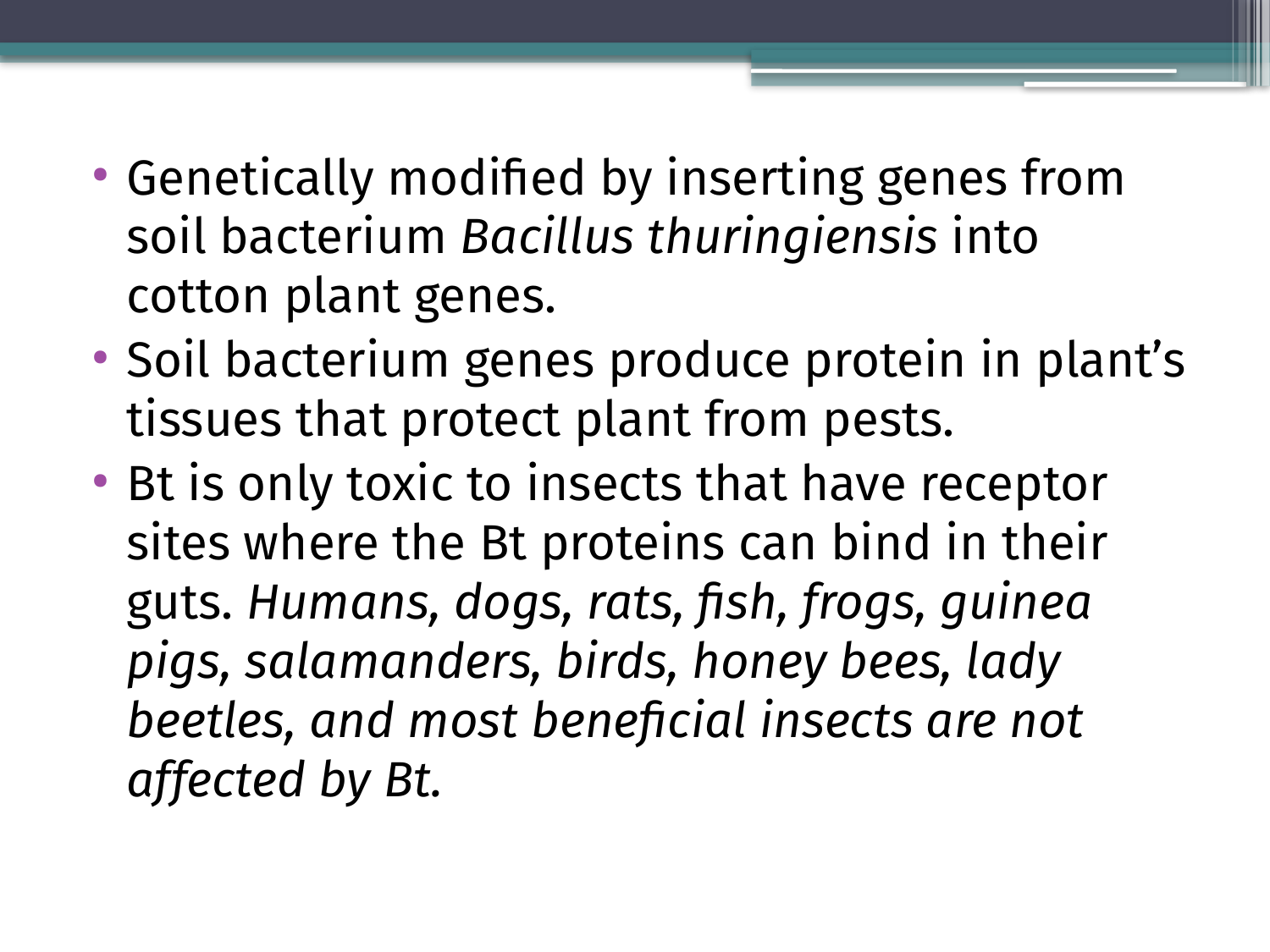

Genetically modified by inserting genes from soil bacterium Bacillus thuringiensis into cotton plant genes.
Soil bacterium genes produce protein in plant’s tissues that protect plant from pests.
Bt is only toxic to insects that have receptor sites where the Bt proteins can bind in their guts. Humans, dogs, rats, fish, frogs, guinea pigs, salamanders, birds, honey bees, lady beetles, and most beneficial insects are not affected by Bt.